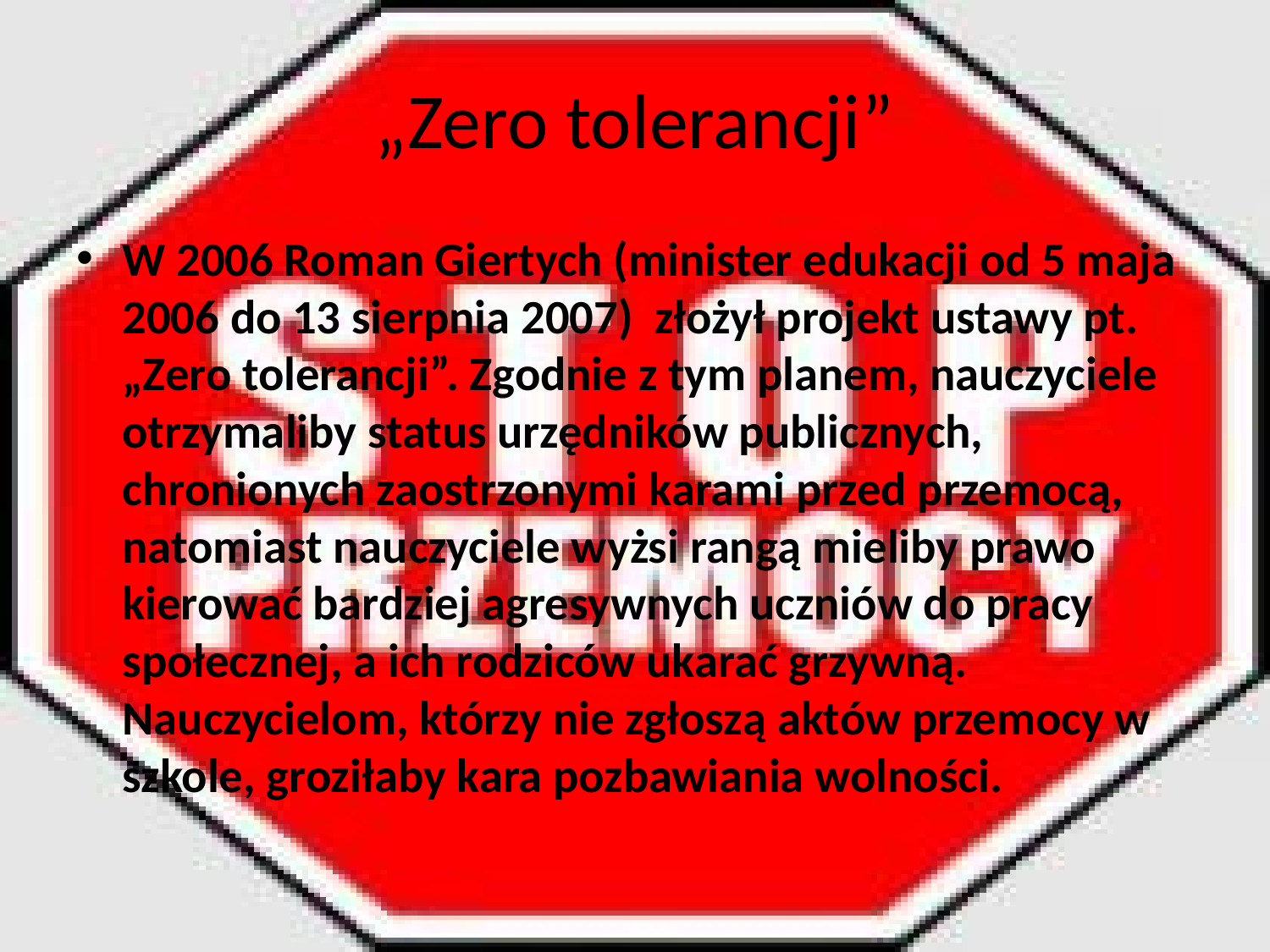

# „Zero tolerancji”
W 2006 Roman Giertych (minister edukacji od 5 maja 2006 do 13 sierpnia 2007)  złożył projekt ustawy pt. „Zero tolerancji”. Zgodnie z tym planem, nauczyciele otrzymaliby status urzędników publicznych, chronionych zaostrzonymi karami przed przemocą, natomiast nauczyciele wyżsi rangą mieliby prawo kierować bardziej agresywnych uczniów do pracy społecznej, a ich rodziców ukarać grzywną. Nauczycielom, którzy nie zgłoszą aktów przemocy w szkole, groziłaby kara pozbawiania wolności.